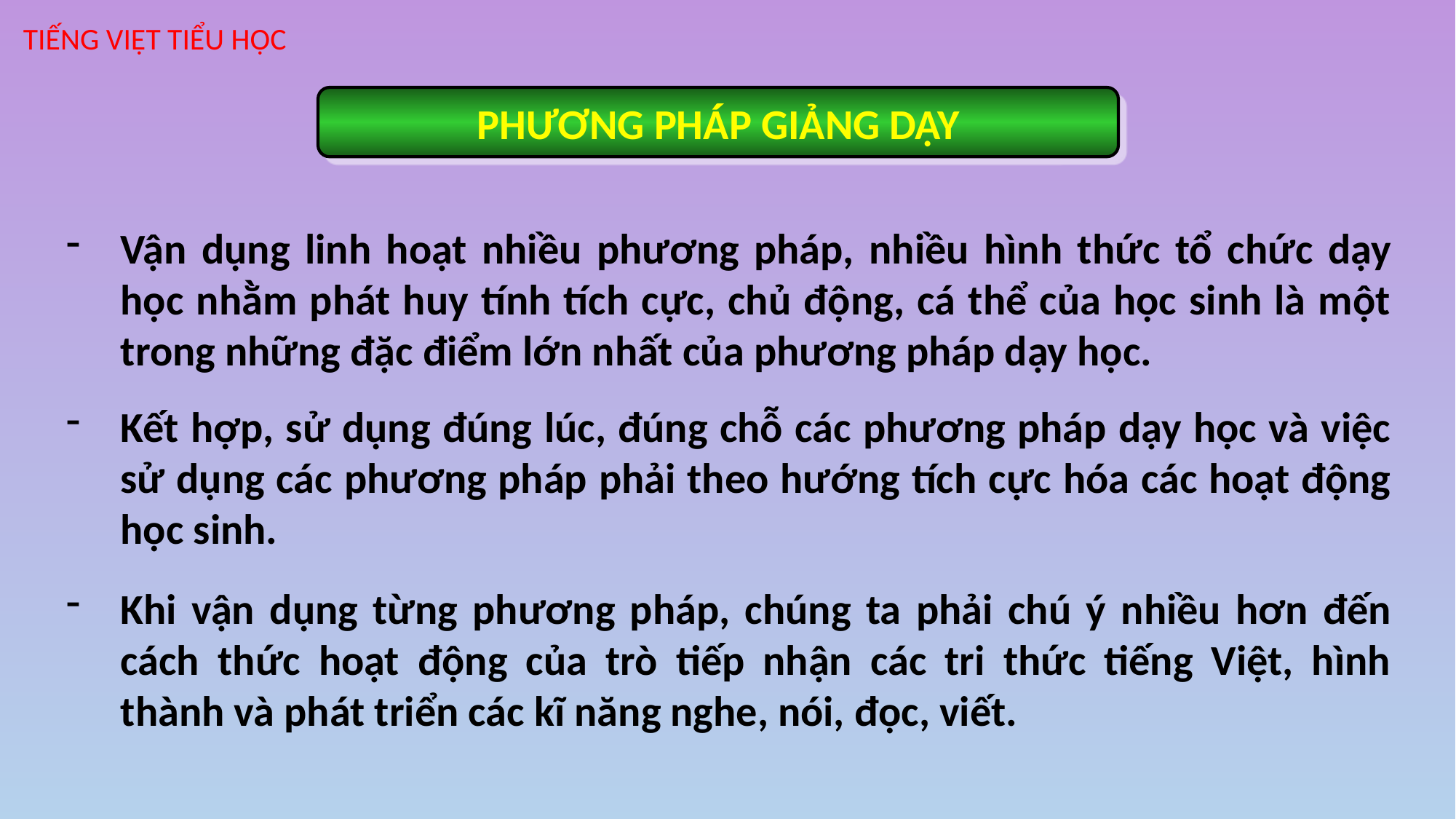

TIẾNG VIỆT TIỂU HỌC
PHƯƠNG PHÁP GIẢNG DẠY
Vận dụng linh hoạt nhiều phương pháp, nhiều hình thức tổ chức dạy học nhằm phát huy tính tích cực, chủ động, cá thể của học sinh là một trong những đặc điểm lớn nhất của phương pháp dạy học.

Kết hợp, sử dụng đúng lúc, đúng chỗ các phương pháp dạy học và việc sử dụng các phương pháp phải theo hướng tích cực hóa các hoạt động học sinh.

Khi vận dụng từng phương pháp, chúng ta phải chú ý nhiều hơn đến cách thức hoạt động của trò tiếp nhận các tri thức tiếng Việt, hình thành và phát triển các kĩ năng nghe, nói, đọc, viết.